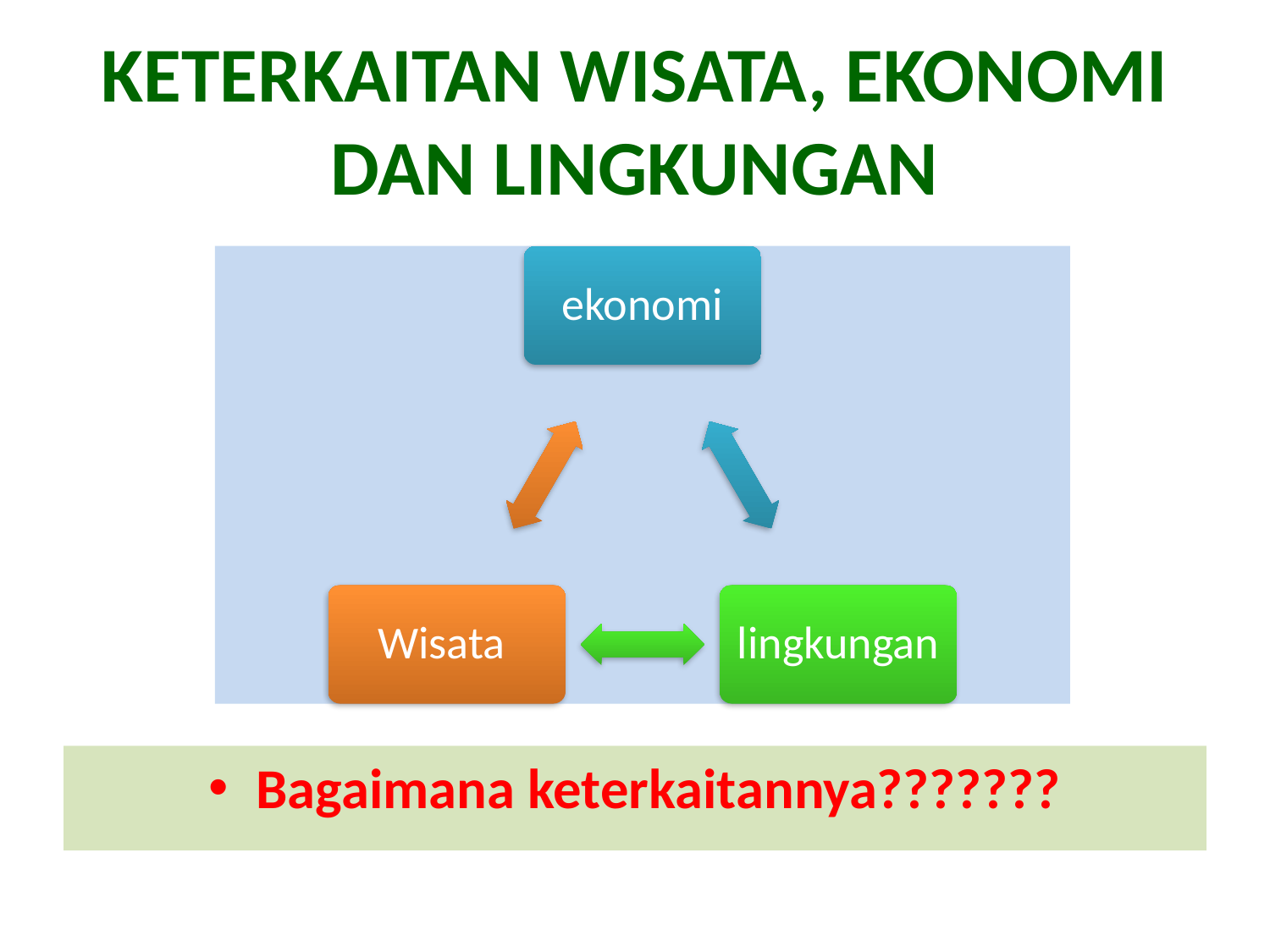

# KETERKAITAN WISATA, EKONOMI DAN LINGKUNGAN
ekonomi

lingkungan

Wisata

Bagaimana keterkaitannya???????